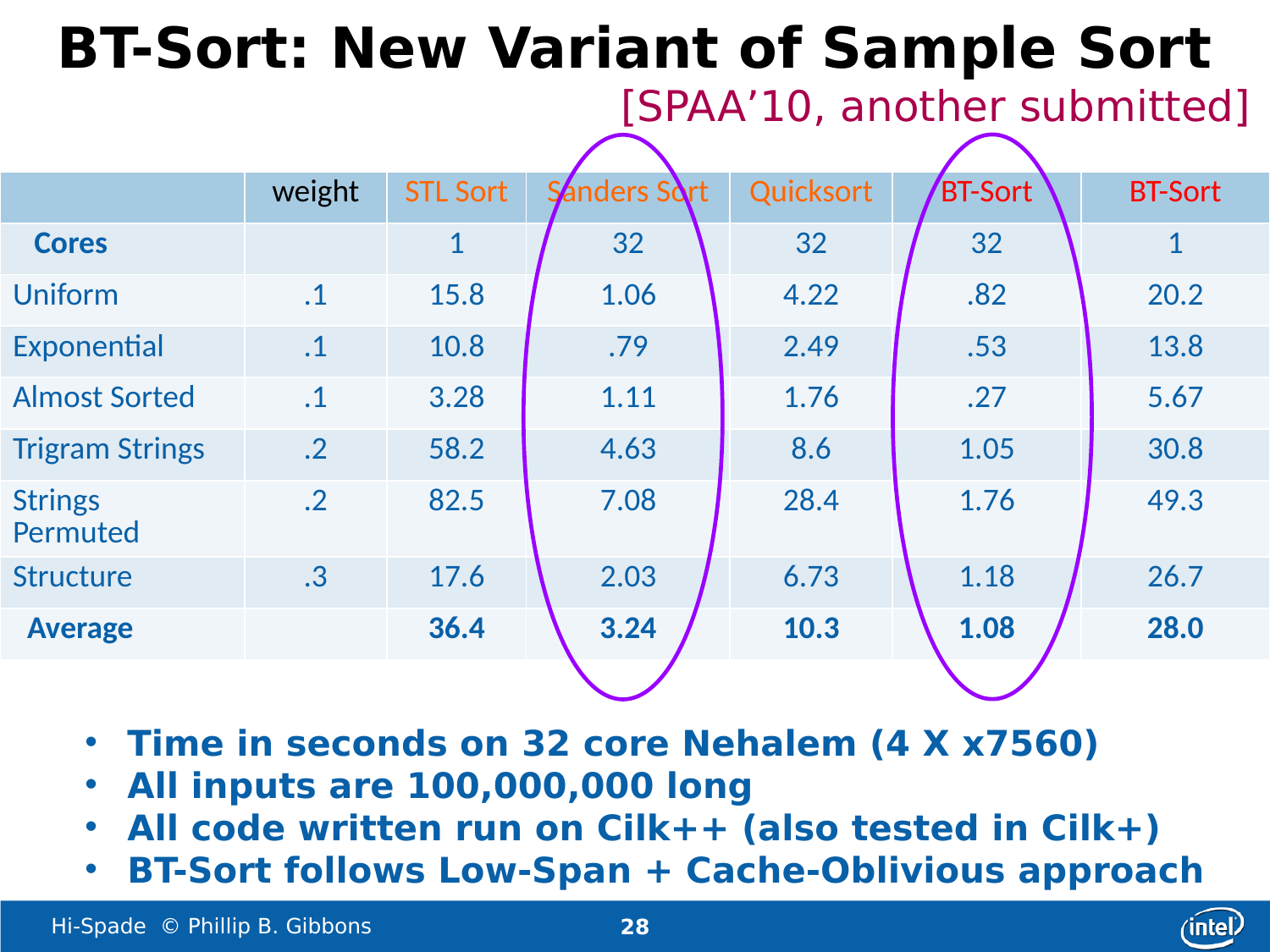

BT-Sort: New Variant of Sample Sort
[SPAA’10, another submitted]

|  | weight | STL Sort | Sanders Sort | Quicksort | BT-Sort | BT-Sort |
| --- | --- | --- | --- | --- | --- | --- |
| Cores |  | 1 | 32 | 32 | 32 | 1 |
| Uniform | .1 | 15.8 | 1.06 | 4.22 | .82 | 20.2 |
| Exponential | .1 | 10.8 | .79 | 2.49 | .53 | 13.8 |
| Almost Sorted | .1 | 3.28 | 1.11 | 1.76 | .27 | 5.67 |
| Trigram Strings | .2 | 58.2 | 4.63 | 8.6 | 1.05 | 30.8 |
| Strings Permuted | .2 | 82.5 | 7.08 | 28.4 | 1.76 | 49.3 |
| Structure | .3 | 17.6 | 2.03 | 6.73 | 1.18 | 26.7 |
| Average |  | 36.4 | 3.24 | 10.3 | 1.08 | 28.0 |
 Time in seconds on 32 core Nehalem (4 X x7560)
 All inputs are 100,000,000 long
 All code written run on Cilk++ (also tested in Cilk+)
 BT-Sort follows Low-Span + Cache-Oblivious approach